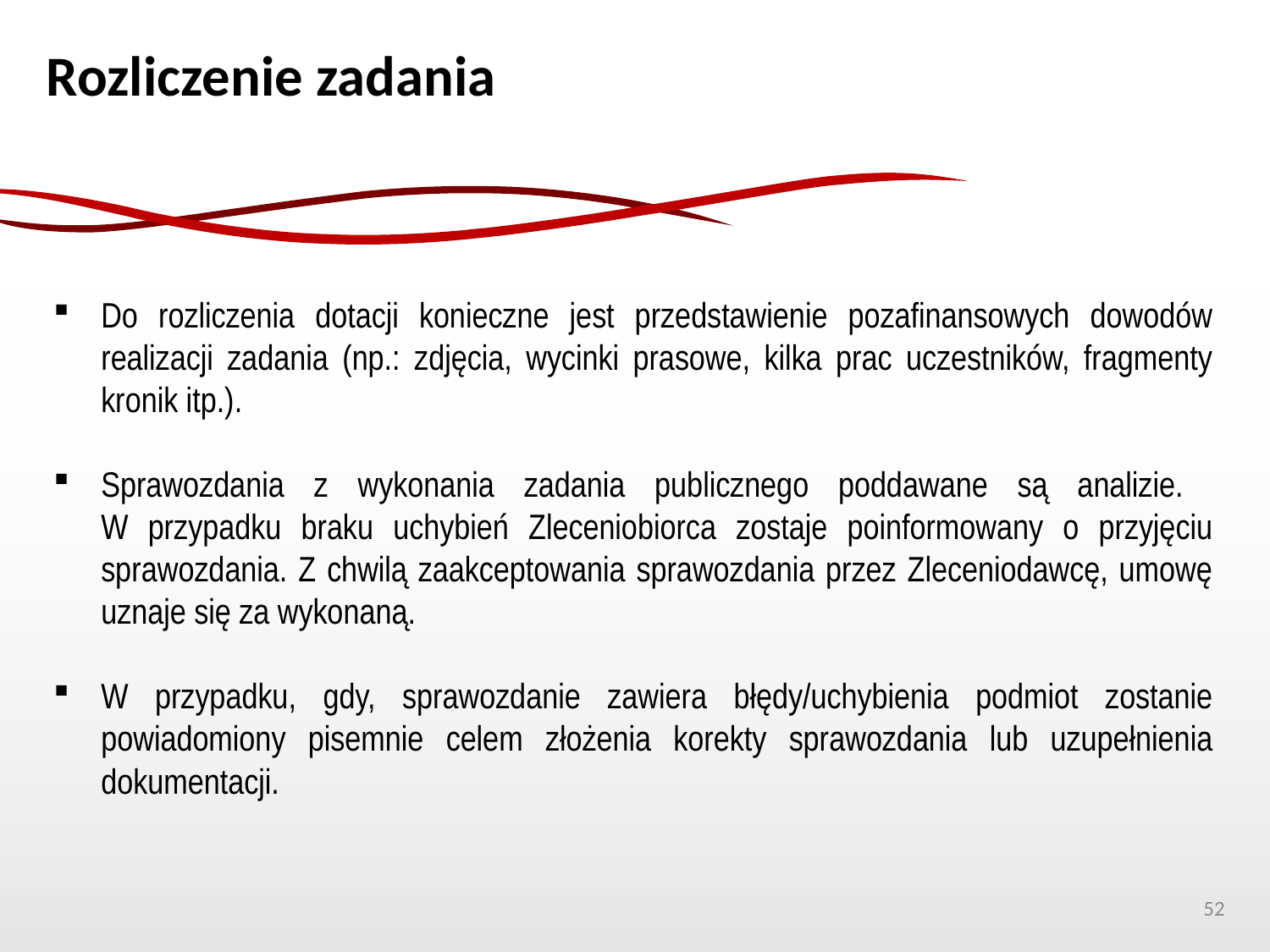

Rozliczenie zadania

Do rozliczenia dotacji konieczne jest przedstawienie pozafinansowych dowodów realizacji zadania (np.: zdjęcia, wycinki prasowe, kilka prac uczestników, fragmenty kronik itp.).

Sprawozdania z wykonania zadania publicznego poddawane są analizie.
W przypadku braku uchybień Zleceniobiorca zostaje poinformowany o przyjęciu sprawozdania. Z chwilą zaakceptowania sprawozdania przez Zleceniodawcę, umowę uznaje się za wykonaną.

W przypadku, gdy, sprawozdanie zawiera błędy/uchybienia podmiot zostanie powiadomiony pisemnie celem złożenia korekty sprawozdania lub uzupełnienia dokumentacji.
52